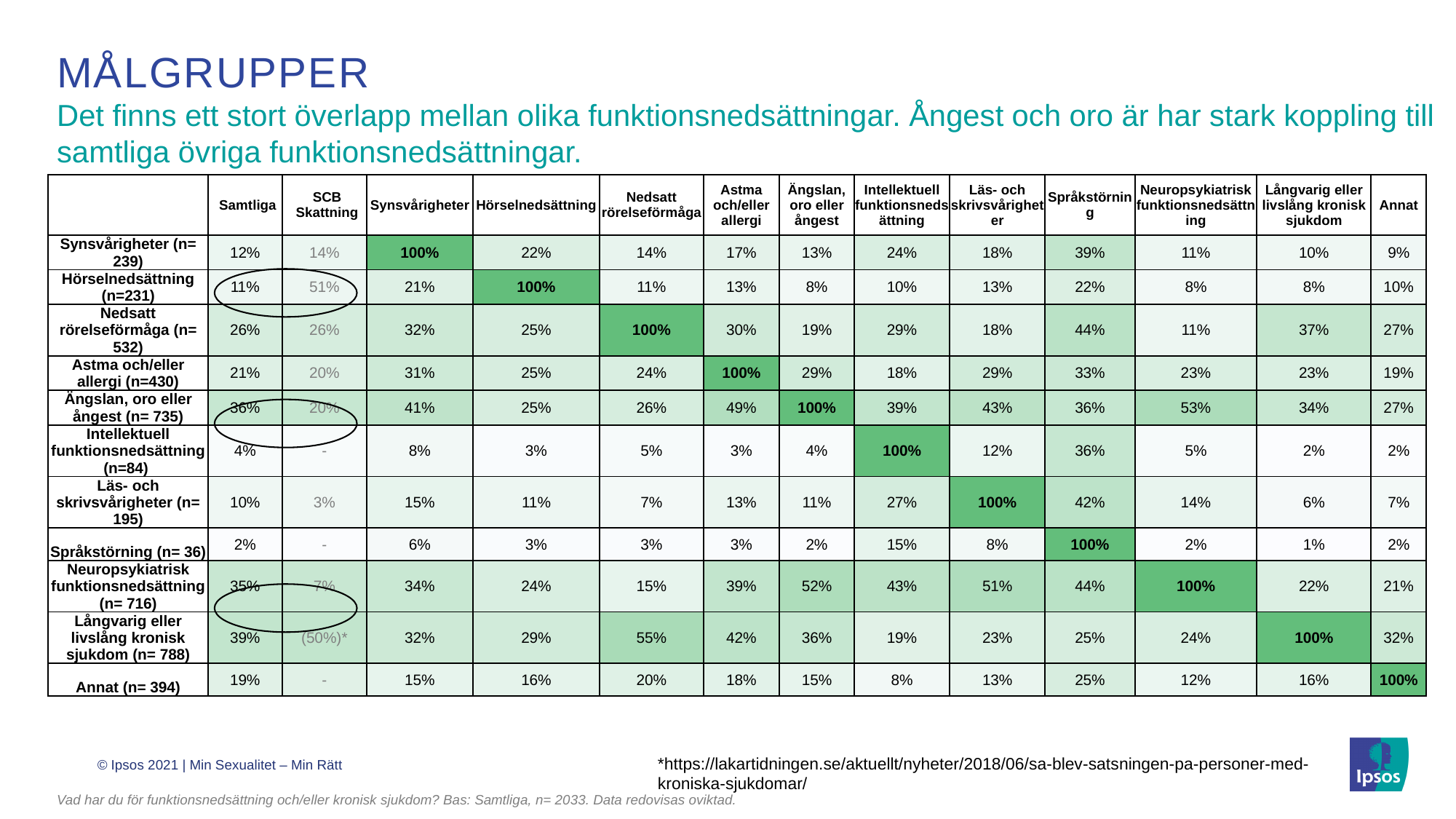

# målgrupper
Det finns ett stort överlapp mellan olika funktionsnedsättningar. Ångest och oro är har stark koppling till
samtliga övriga funktionsnedsättningar.
|  | Samtliga | SCB Skattning | Synsvårigheter | Hörselnedsättning | Nedsatt rörelseförmåga | Astma och/eller allergi | Ängslan, oro eller ångest | Intellektuell funktionsnedsättning | Läs- och skrivsvårigheter | Språkstörning | Neuropsykiatrisk funktionsnedsättning | Långvarig eller livslång kronisk sjukdom | Annat |
| --- | --- | --- | --- | --- | --- | --- | --- | --- | --- | --- | --- | --- | --- |
| Synsvårigheter (n= 239) | 12% | 14% | 100% | 22% | 14% | 17% | 13% | 24% | 18% | 39% | 11% | 10% | 9% |
| Hörselnedsättning (n=231) | 11% | 51% | 21% | 100% | 11% | 13% | 8% | 10% | 13% | 22% | 8% | 8% | 10% |
| Nedsatt rörelseförmåga (n= 532) | 26% | 26% | 32% | 25% | 100% | 30% | 19% | 29% | 18% | 44% | 11% | 37% | 27% |
| Astma och/eller allergi (n=430) | 21% | 20% | 31% | 25% | 24% | 100% | 29% | 18% | 29% | 33% | 23% | 23% | 19% |
| Ängslan, oro eller ångest (n= 735) | 36% | 20% | 41% | 25% | 26% | 49% | 100% | 39% | 43% | 36% | 53% | 34% | 27% |
| Intellektuell funktionsnedsättning (n=84) | 4% | - | 8% | 3% | 5% | 3% | 4% | 100% | 12% | 36% | 5% | 2% | 2% |
| Läs- och skrivsvårigheter (n= 195) | 10% | 3% | 15% | 11% | 7% | 13% | 11% | 27% | 100% | 42% | 14% | 6% | 7% |
| Språkstörning (n= 36) | 2% | - | 6% | 3% | 3% | 3% | 2% | 15% | 8% | 100% | 2% | 1% | 2% |
| Neuropsykiatrisk funktionsnedsättning (n= 716) | 35% | 7% | 34% | 24% | 15% | 39% | 52% | 43% | 51% | 44% | 100% | 22% | 21% |
| Långvarig eller livslång kronisk sjukdom (n= 788) | 39% | (50%)\* | 32% | 29% | 55% | 42% | 36% | 19% | 23% | 25% | 24% | 100% | 32% |
| Annat (n= 394) | 19% | - | 15% | 16% | 20% | 18% | 15% | 8% | 13% | 25% | 12% | 16% | 100% |

*https://lakartidningen.se/aktuellt/nyheter/2018/06/sa-blev-satsningen-pa-personer-med-kroniska-sjukdomar/
Vad har du för funktionsnedsättning och/eller kronisk sjukdom? Bas: Samtliga, n= 2033. Data redovisas oviktad.